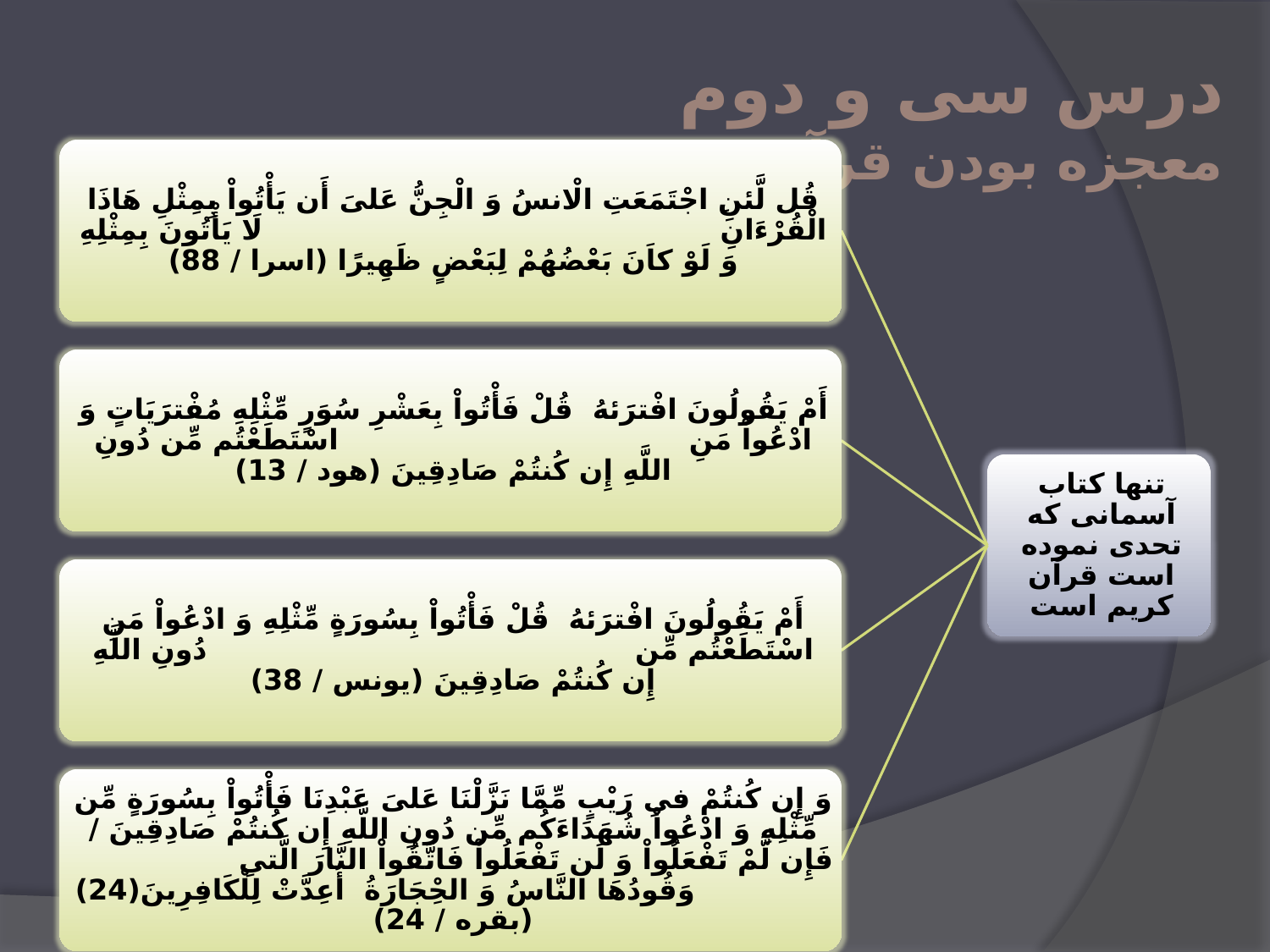

# درس سی و دوم معجزه بودن قرآن
تنها کتاب آسمانی که تحدی نموده است قرآن کریم است

قُل لَّئنِ‏ِ اجْتَمَعَتِ الْانسُ وَ الْجِنُّ عَلىَ أَن يَأْتُواْ بِمِثْلِ هَاذَا الْقُرْءَانِ                                               لَا يَأْتُونَ بِمِثْلِهِ وَ لَوْ كاَنَ بَعْضُهُمْ لِبَعْضٍ ظَهِيرًا (اسرا / 88)

أَمْ يَقُولُونَ افْترََئهُ  قُلْ فَأْتُواْ بِعَشْرِ سُوَرٍ مِّثْلِهِ مُفْترََيَاتٍ وَ ادْعُواْ مَنِ                                    اسْتَطَعْتُم مِّن دُونِ اللَّهِ إِن كُنتُمْ صَادِقِينَ (هود / 13)

أَمْ يَقُولُونَ افْترََئهُ  قُلْ فَأْتُواْ بِسُورَةٍ مِّثْلِهِ وَ ادْعُواْ مَنِ اسْتَطَعْتُم مِّن                                            دُونِ اللَّهِ إِن كُنتُمْ صَادِقِينَ (یونس / 38)

وَ إِن كُنتُمْ فىِ رَيْبٍ مِّمَّا نَزَّلْنَا عَلىَ‏ عَبْدِنَا فَأْتُواْ بِسُورَةٍ مِّن مِّثْلِهِ وَ ادْعُواْ شُهَدَاءَكُم مِّن دُونِ اللَّهِ إِن كُنتُمْ صَادِقِينَ / فَإِن لَّمْ تَفْعَلُواْ وَ لَن تَفْعَلُواْ فَاتَّقُواْ النَّارَ الَّتىِ                                وَقُودُهَا النَّاسُ وَ الحِْجَارَةُ  أُعِدَّتْ لِلْكَافِرِينَ(24) (بقره / 24)